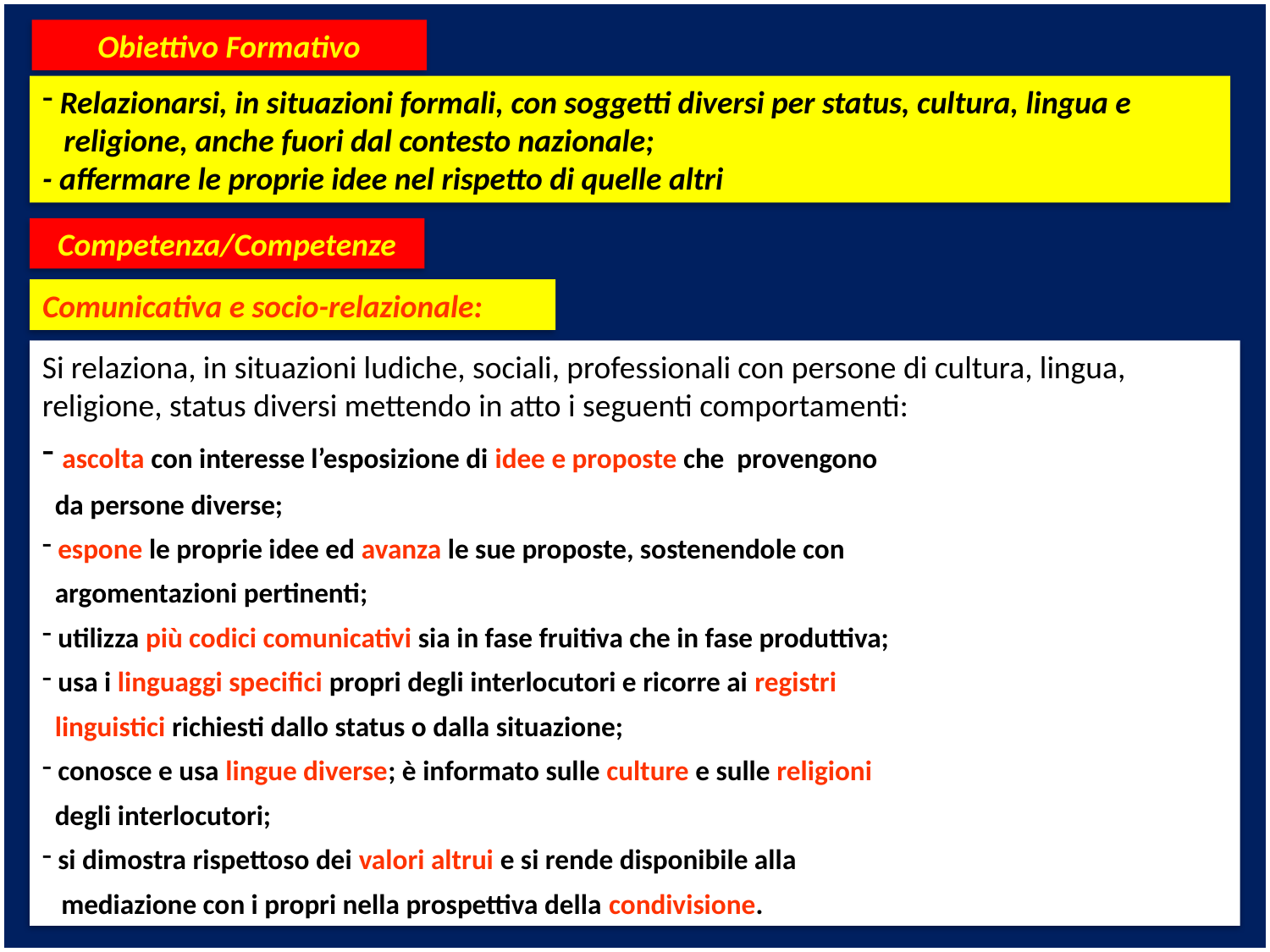

Obiettivo Formativo
 Relazionarsi, in situazioni formali, con soggetti diversi per status, cultura, lingua e
   religione, anche fuori dal contesto nazionale;
- affermare le proprie idee nel rispetto di quelle altri
Competenza/Competenze
Comunicativa e socio-relazionale:
Si relaziona, in situazioni ludiche, sociali, professionali con persone di cultura, lingua, religione, status diversi mettendo in atto i seguenti comportamenti:
 ascolta con interesse l’esposizione di idee e proposte che  provengono
  da persone diverse;
 espone le proprie idee ed avanza le sue proposte, sostenendole con
  argomentazioni pertinenti;
 utilizza più codici comunicativi sia in fase fruitiva che in fase produttiva;
 usa i linguaggi specifici propri degli interlocutori e ricorre ai registri
  linguistici richiesti dallo status o dalla situazione;
 conosce e usa lingue diverse; è informato sulle culture e sulle religioni
  degli interlocutori;
 si dimostra rispettoso dei valori altrui e si rende disponibile alla
   mediazione con i propri nella prospettiva della condivisione.